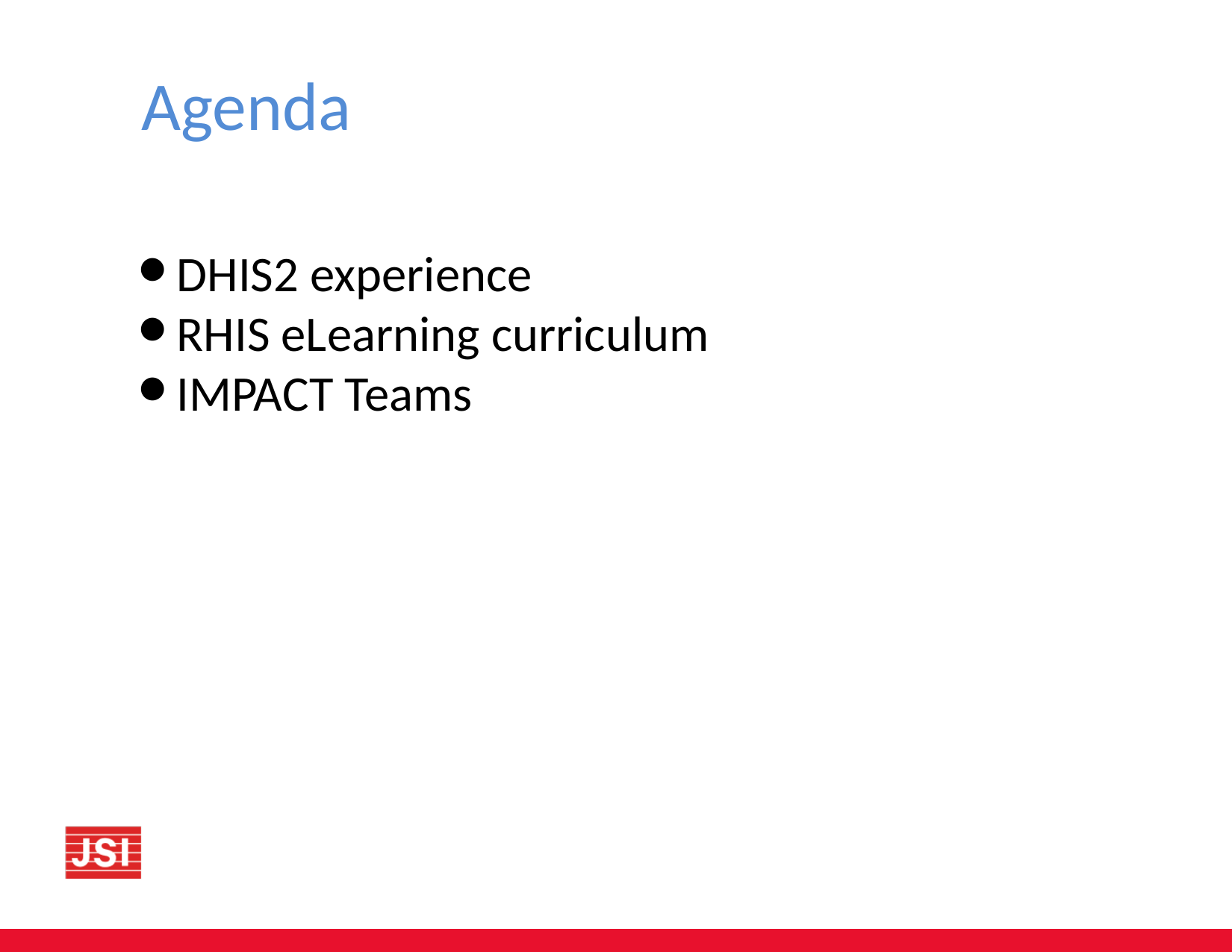

Agenda
DHIS2 experience
RHIS eLearning curriculum
IMPACT Teams